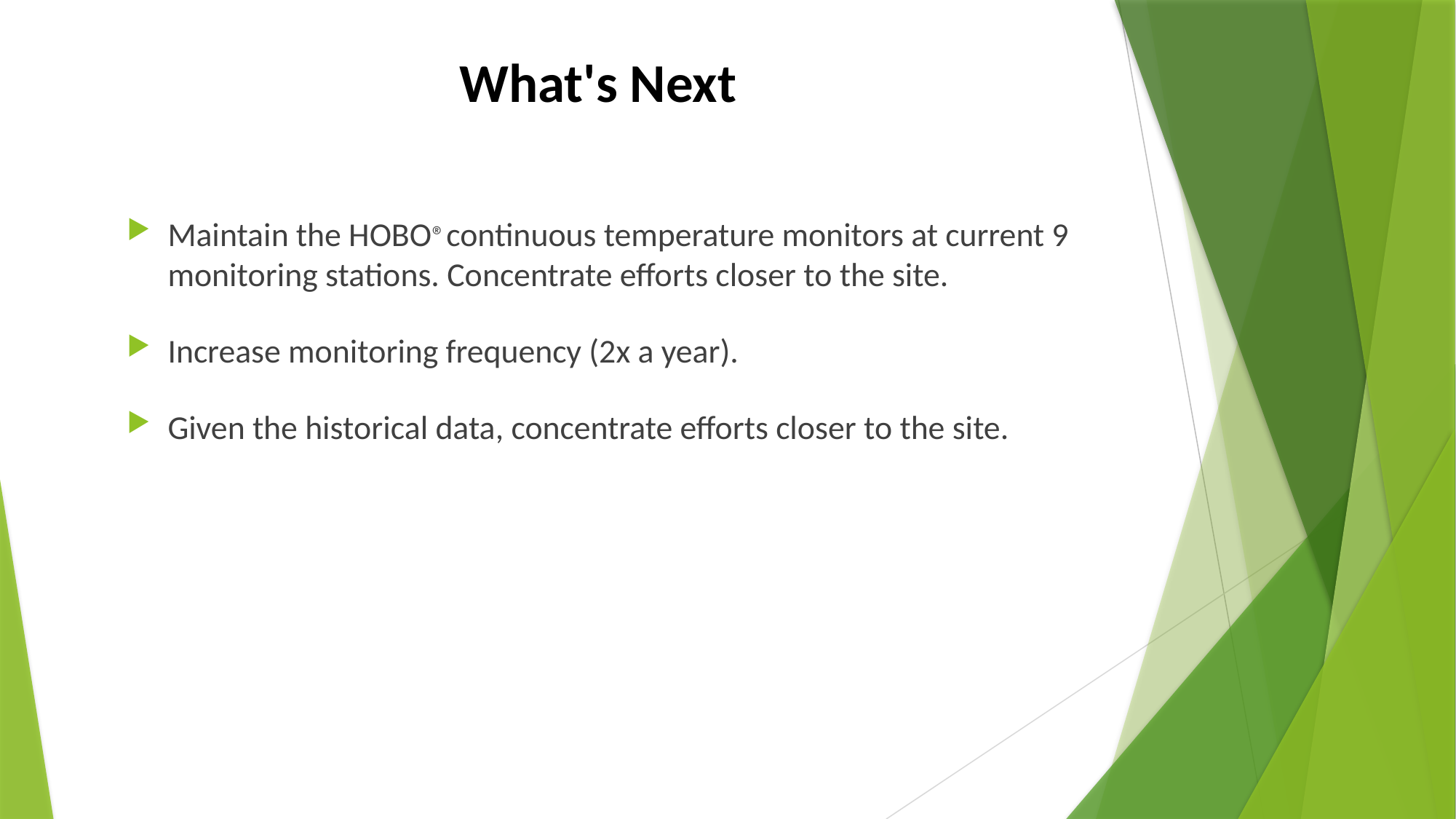

Maintain the HOBO® continuous temperature monitors at current 9 monitoring stations. Concentrate efforts closer to the site.
Increase monitoring frequency (2x a year).
Given the historical data, concentrate efforts closer to the site.
What's Next